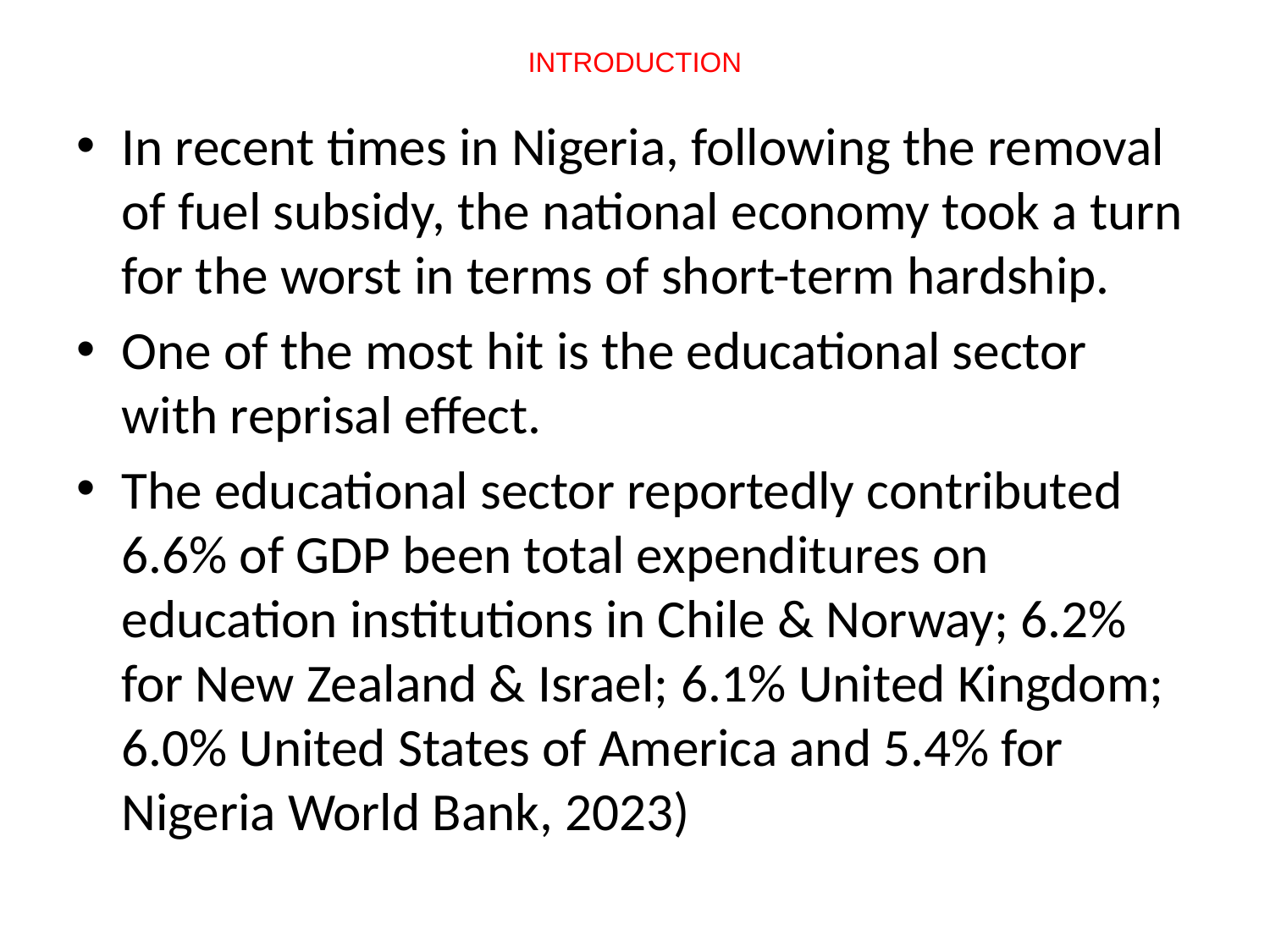

# INTRODUCTION
In recent times in Nigeria, following the removal of fuel subsidy, the national economy took a turn for the worst in terms of short-term hardship.
One of the most hit is the educational sector with reprisal effect.
The educational sector reportedly contributed 6.6% of GDP been total expenditures on education institutions in Chile & Norway; 6.2% for New Zealand & Israel; 6.1% United Kingdom; 6.0% United States of America and 5.4% for Nigeria World Bank, 2023)